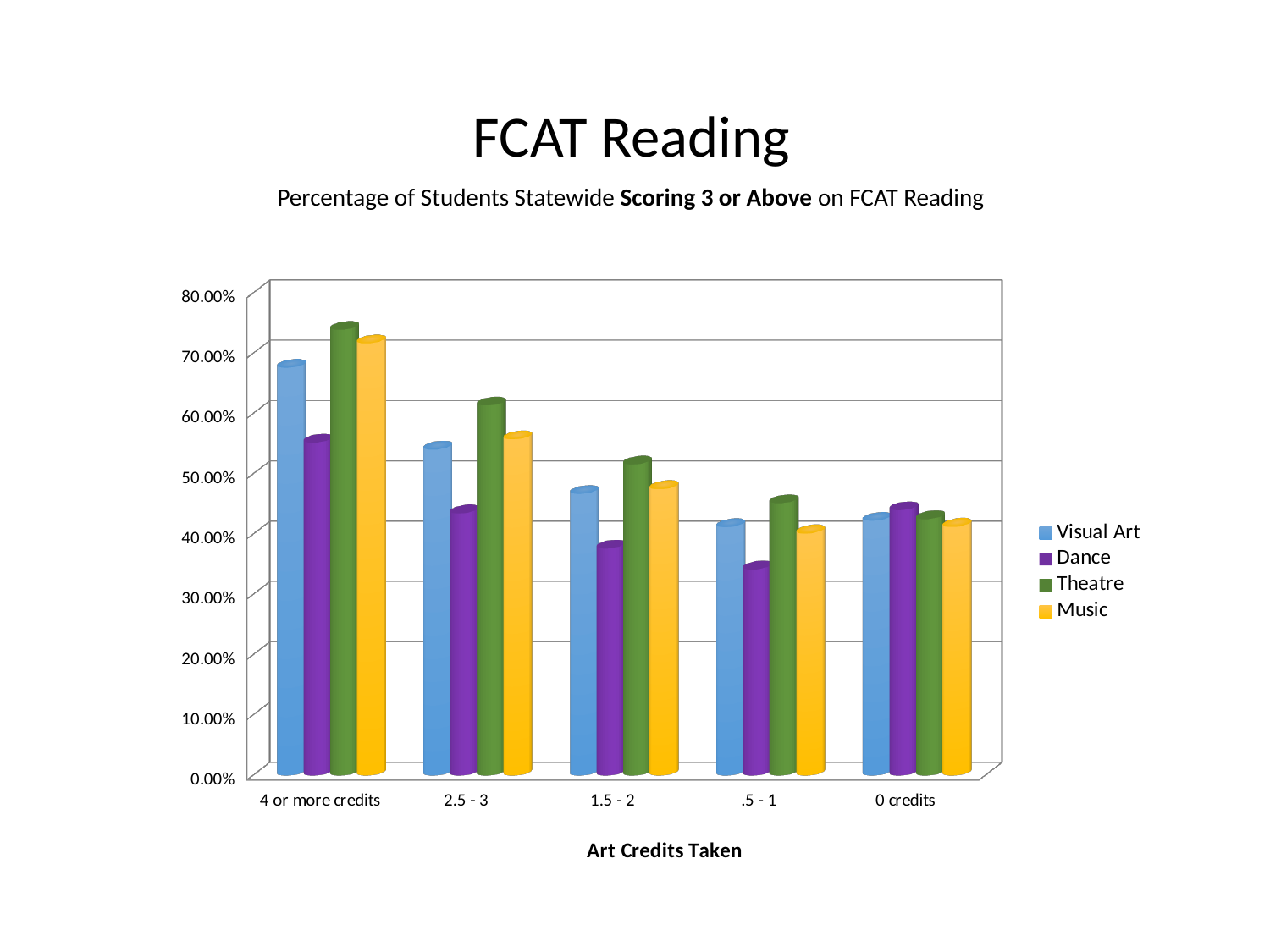

FCAT Reading
Percentage of Students Statewide Scoring 3 or Above on FCAT Reading

[unsupported chart]